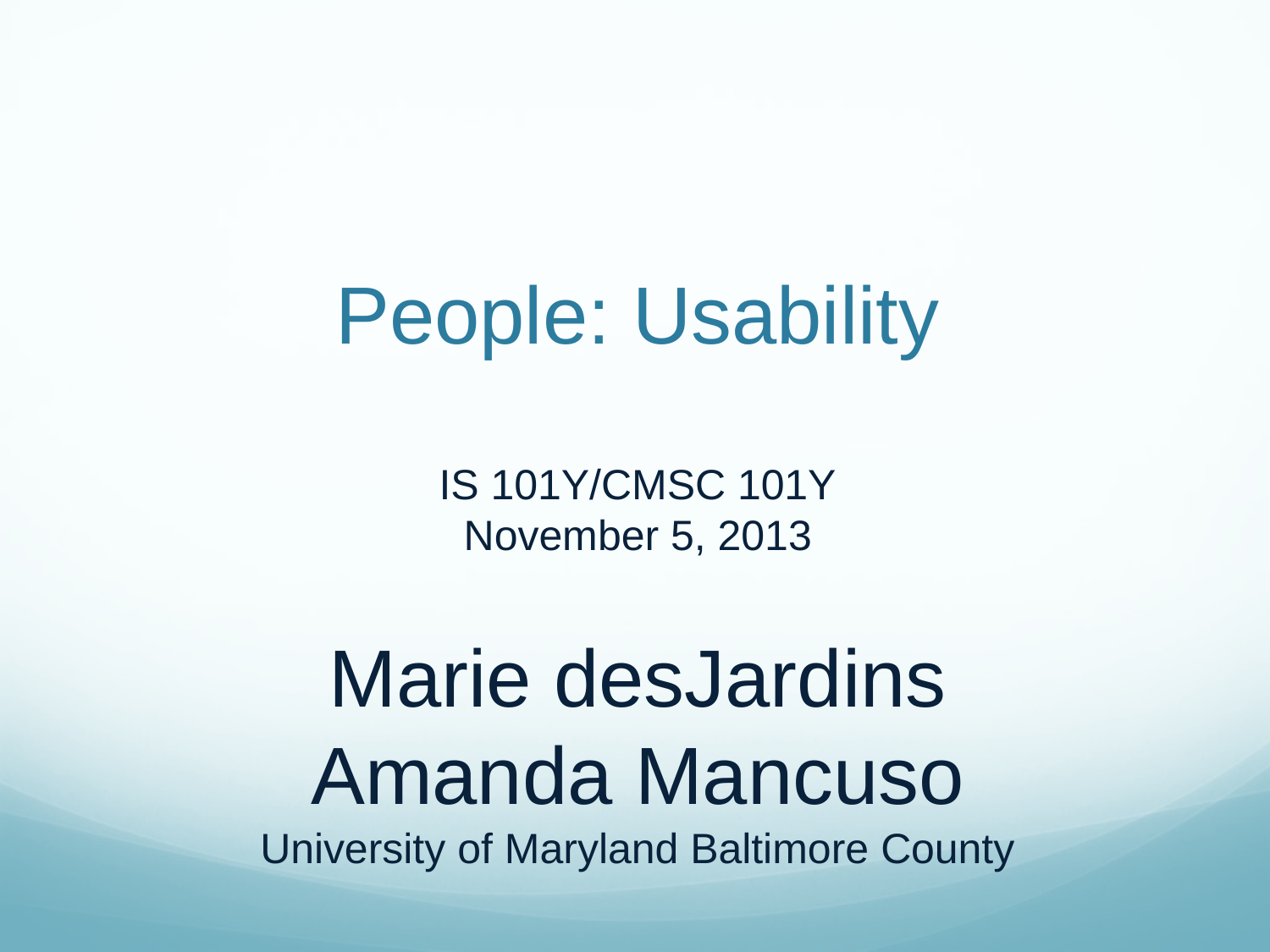

# People: Usability IS 101Y/CMSC 101Y November 5, 2013 Marie desJardins Amanda Mancuso University of Maryland Baltimore County